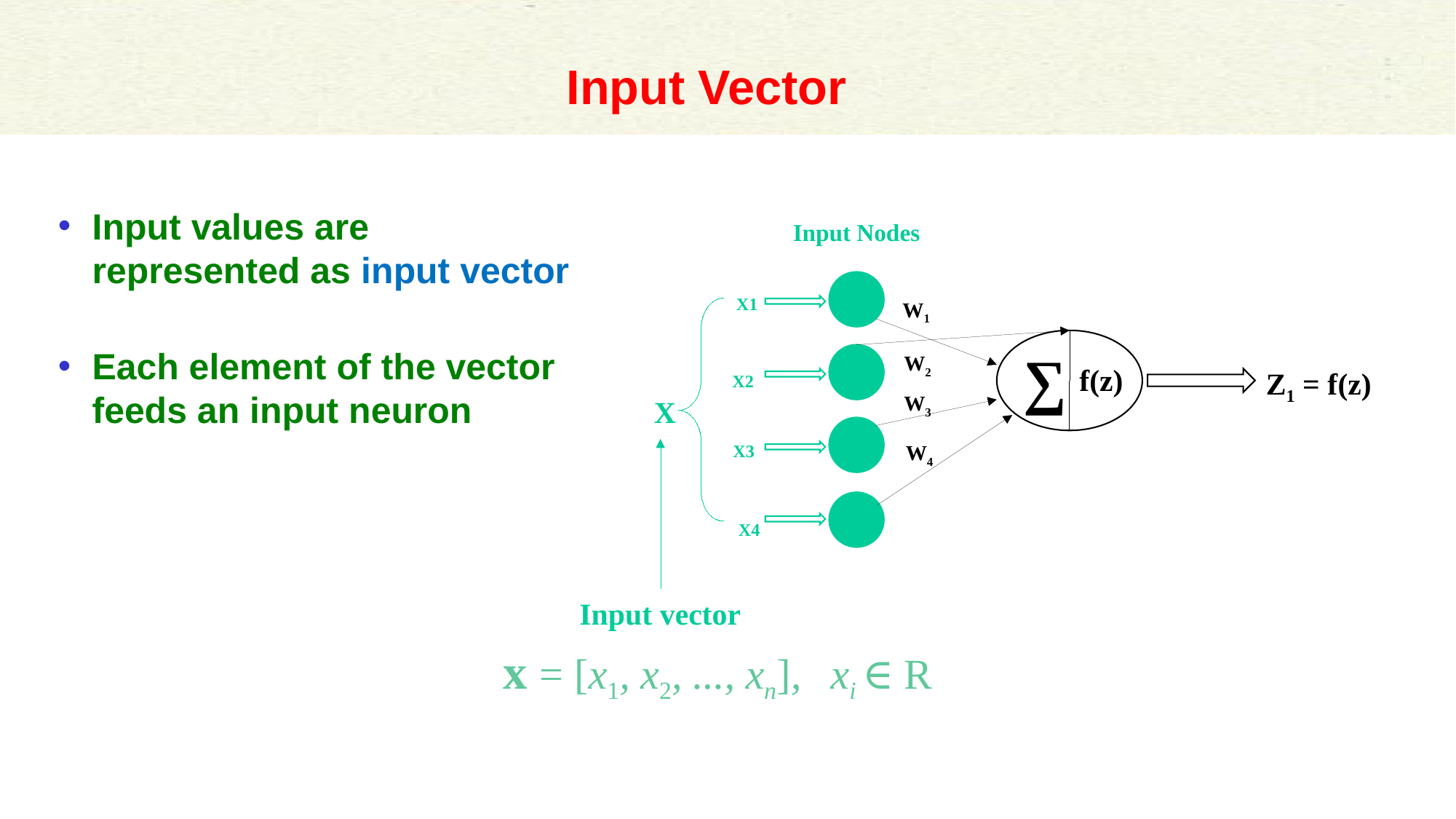

# Input Vector
Input values are represented as input vector

Each element of the vector feeds an input neuron
Input Nodes
X1

W1

∑
Χ2
W2

f(z)
Z1 = f(z)

W3
X

X3

W4

X4

Input vector
x = [x1, x2, ..., xn],	xi ∈ R